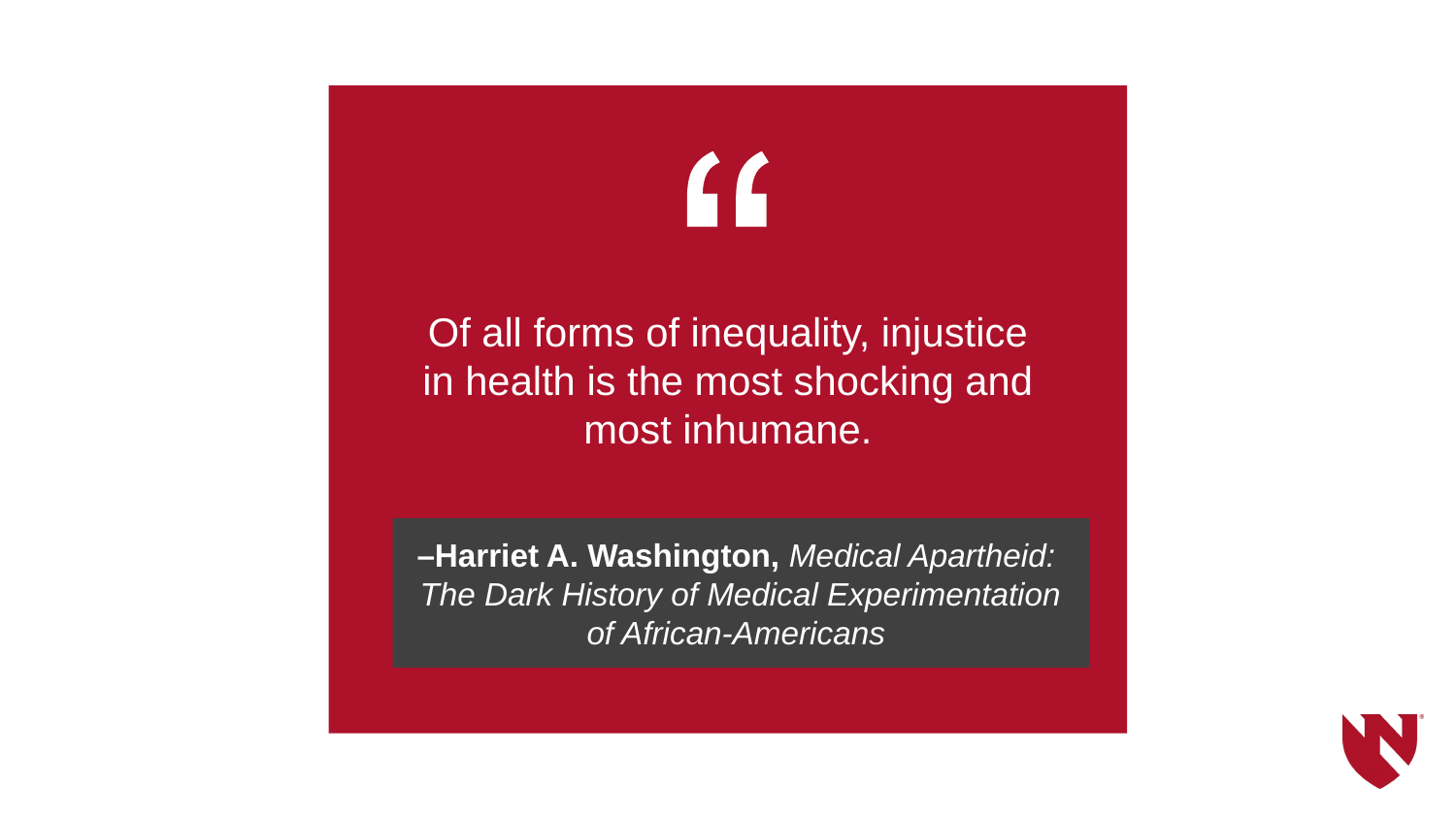

Of all forms of inequality, injustice in health is the most shocking and most inhumane.
# –Harriet A. Washington, Medical Apartheid:  The Dark History of Medical Experimentation of African-Americans
-SOMEONE FAMOUS